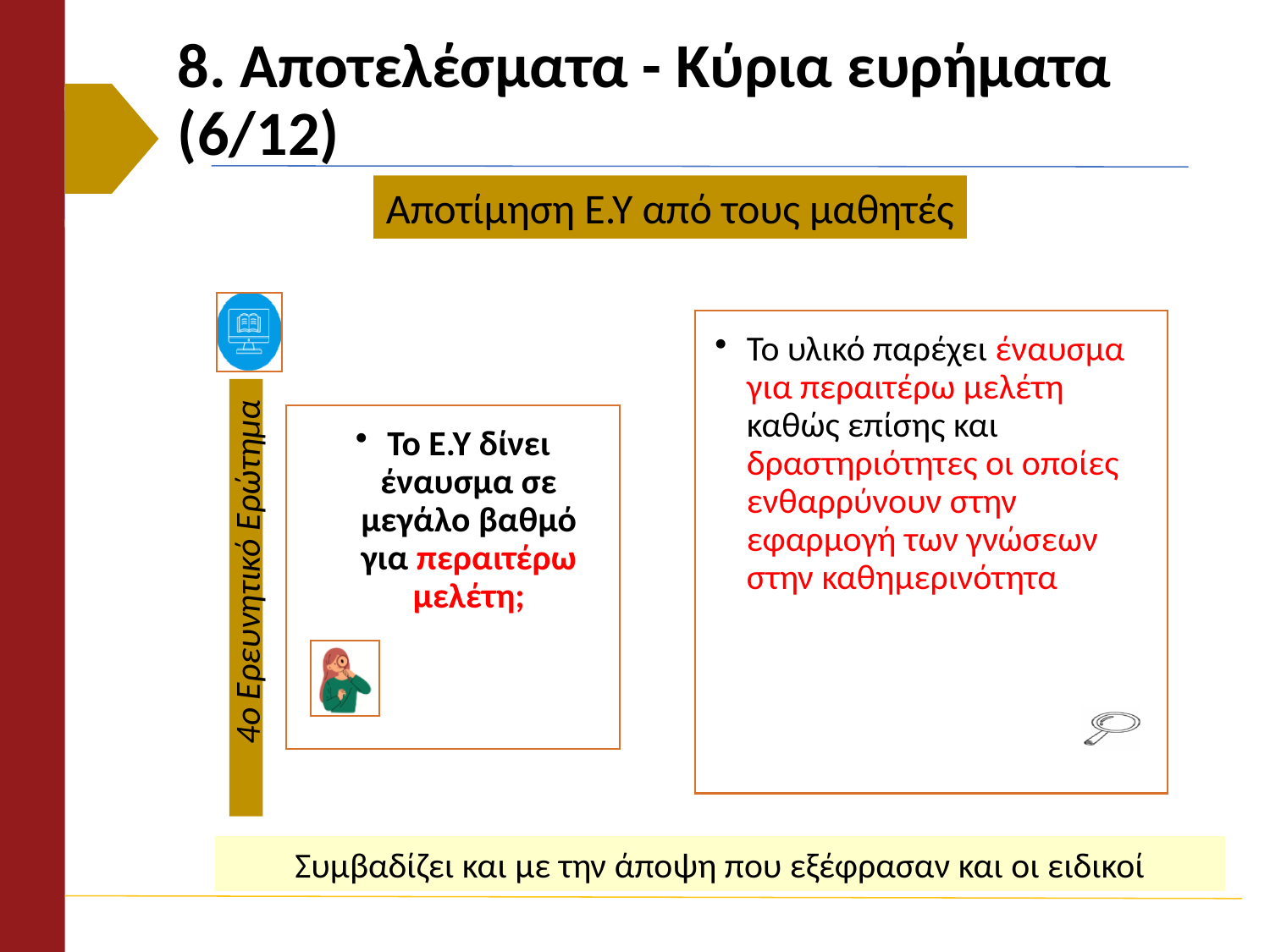

# 8. Αποτελέσματα - Κύρια ευρήματα (6/12)
Αποτίμηση Ε.Υ από τους μαθητές
4ο Ερευνητικό Ερώτημα
Το Ε.Υ δίνει έναυσμα σε μεγάλο βαθμό για περαιτέρω μελέτη;

Το υλικό παρέχει έναυσμα για περαιτέρω μελέτη καθώς επίσης και δραστηριότητες οι οποίες ενθαρρύνουν στην εφαρμογή των γνώσεων στην καθημερινότητα
Συμβαδίζει και με την άποψη που εξέφρασαν και οι ειδικοί